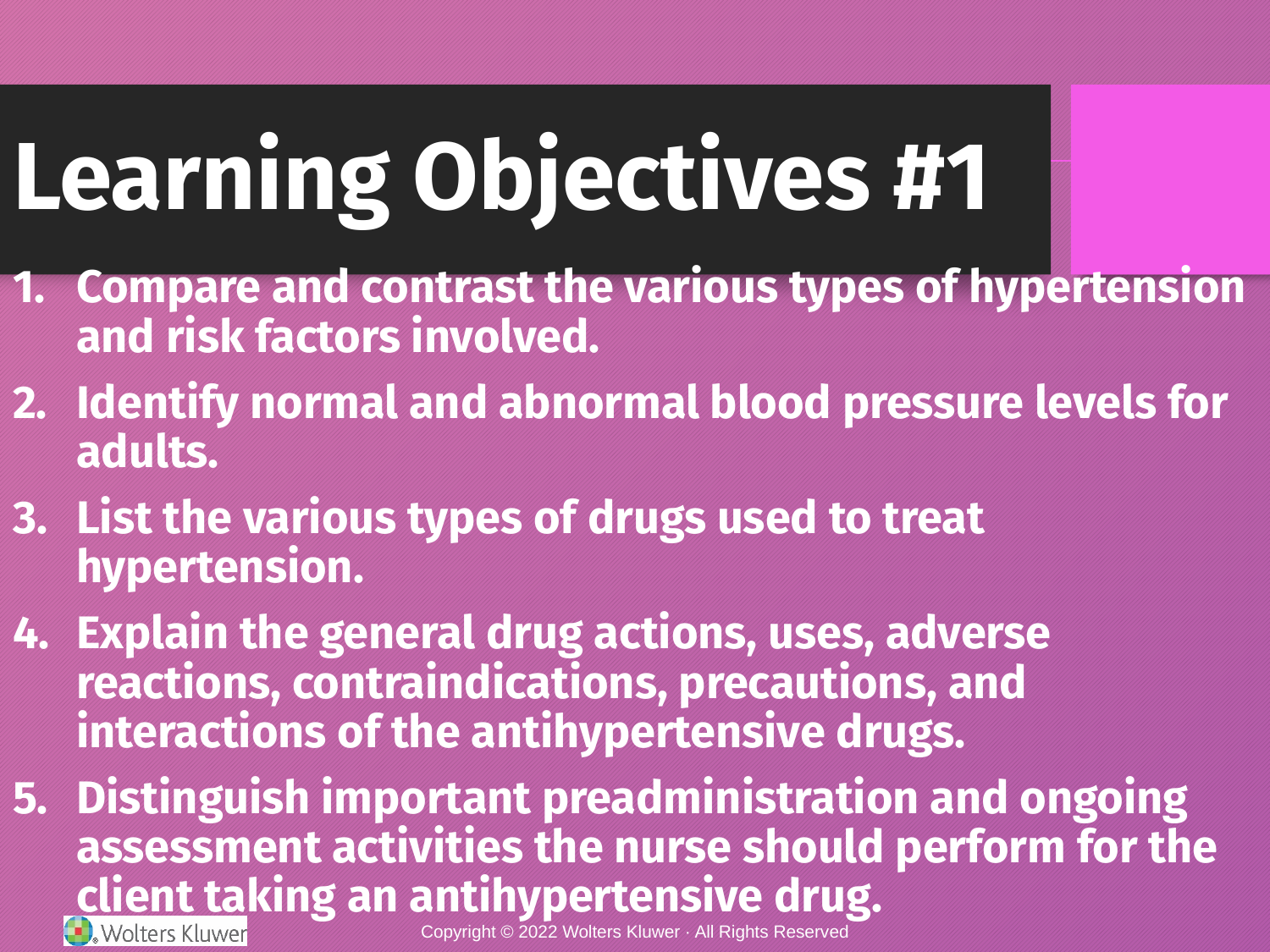

# Learning Objectives #1
Compare and contrast the various types of hypertension and risk factors involved.
Identify normal and abnormal blood pressure levels for adults.
List the various types of drugs used to treat hypertension.
Explain the general drug actions, uses, adverse reactions, contraindications, precautions, and interactions of the antihypertensive drugs.
Distinguish important preadministration and ongoing assessment activities the nurse should perform for the client taking an antihypertensive drug.